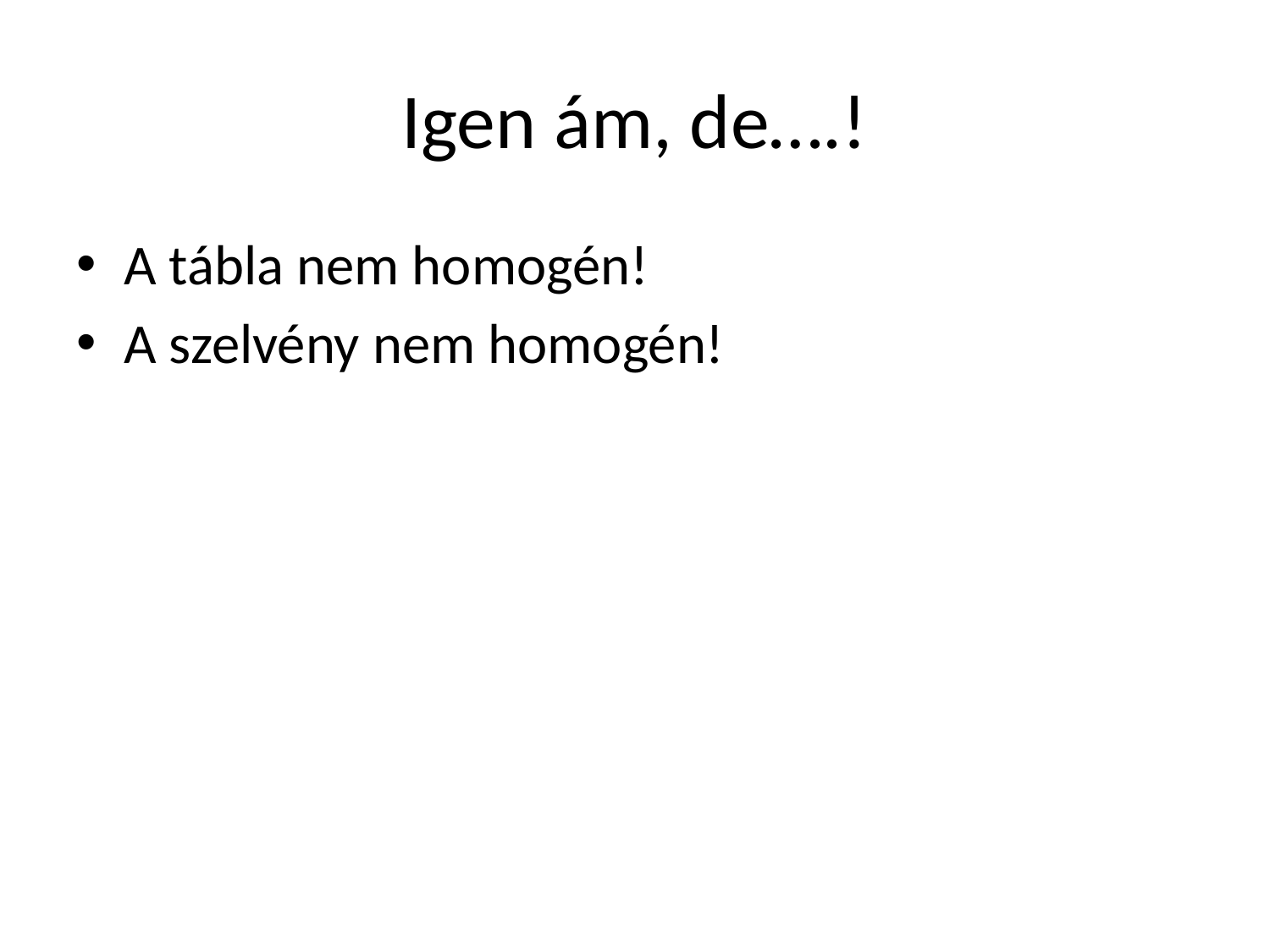

# Igen ám, de….!
A tábla nem homogén!
A szelvény nem homogén!